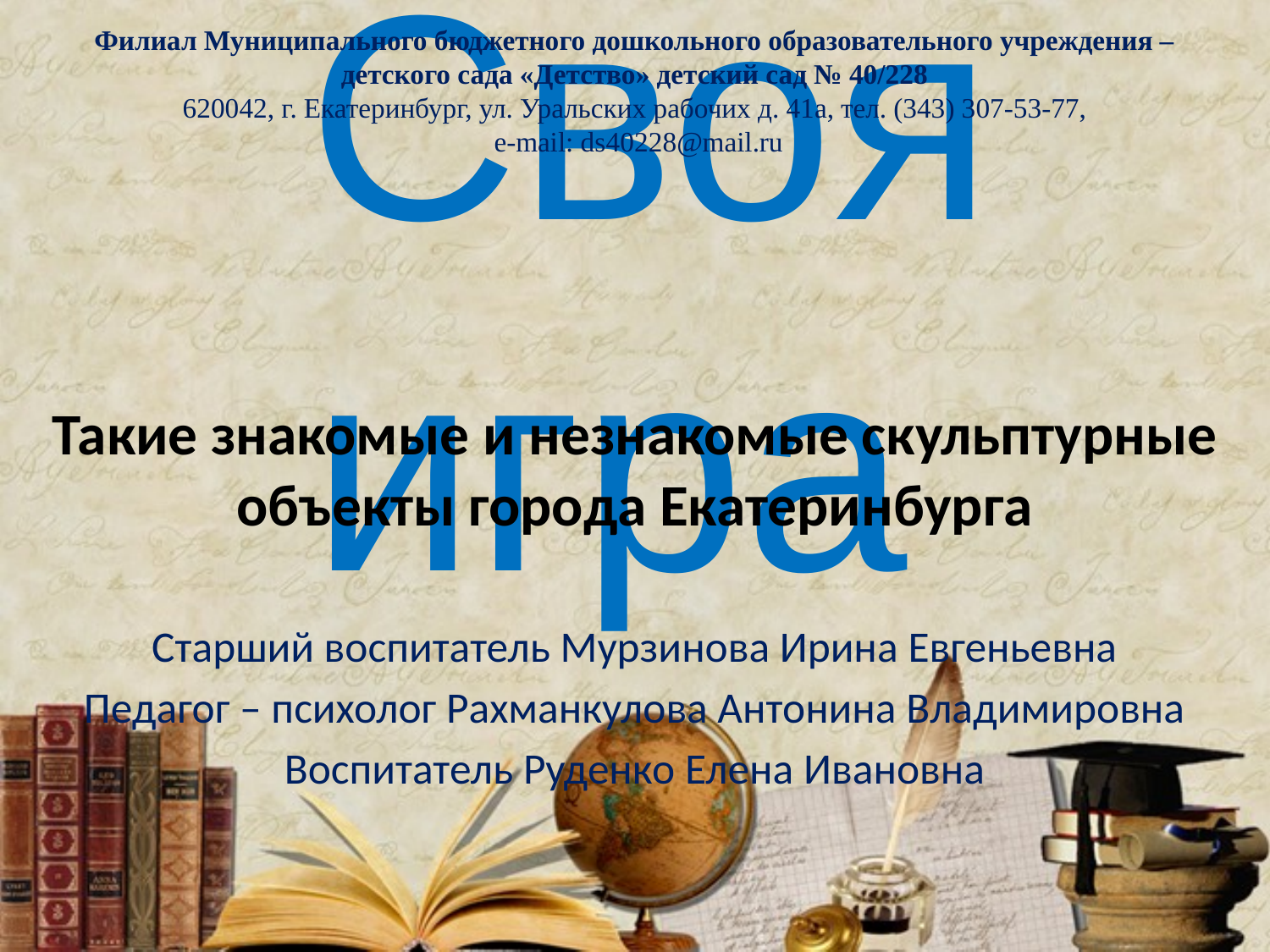

Филиал Муниципального бюджетного дошкольного образовательного учреждения – детского сада «Детство» детский сад № 40/228
620042, г. Екатеринбург, ул. Уральских рабочих д. 41а, тел. (343) 307-53-77,
 e-mail: ds40228@mail.ru
# Своя игра
Такие знакомые и незнакомые скульптурные объекты города Екатеринбурга

Старший воспитатель Мурзинова Ирина Евгеньевна
Педагог – психолог Рахманкулова Антонина Владимировна
Воспитатель Руденко Елена Ивановна